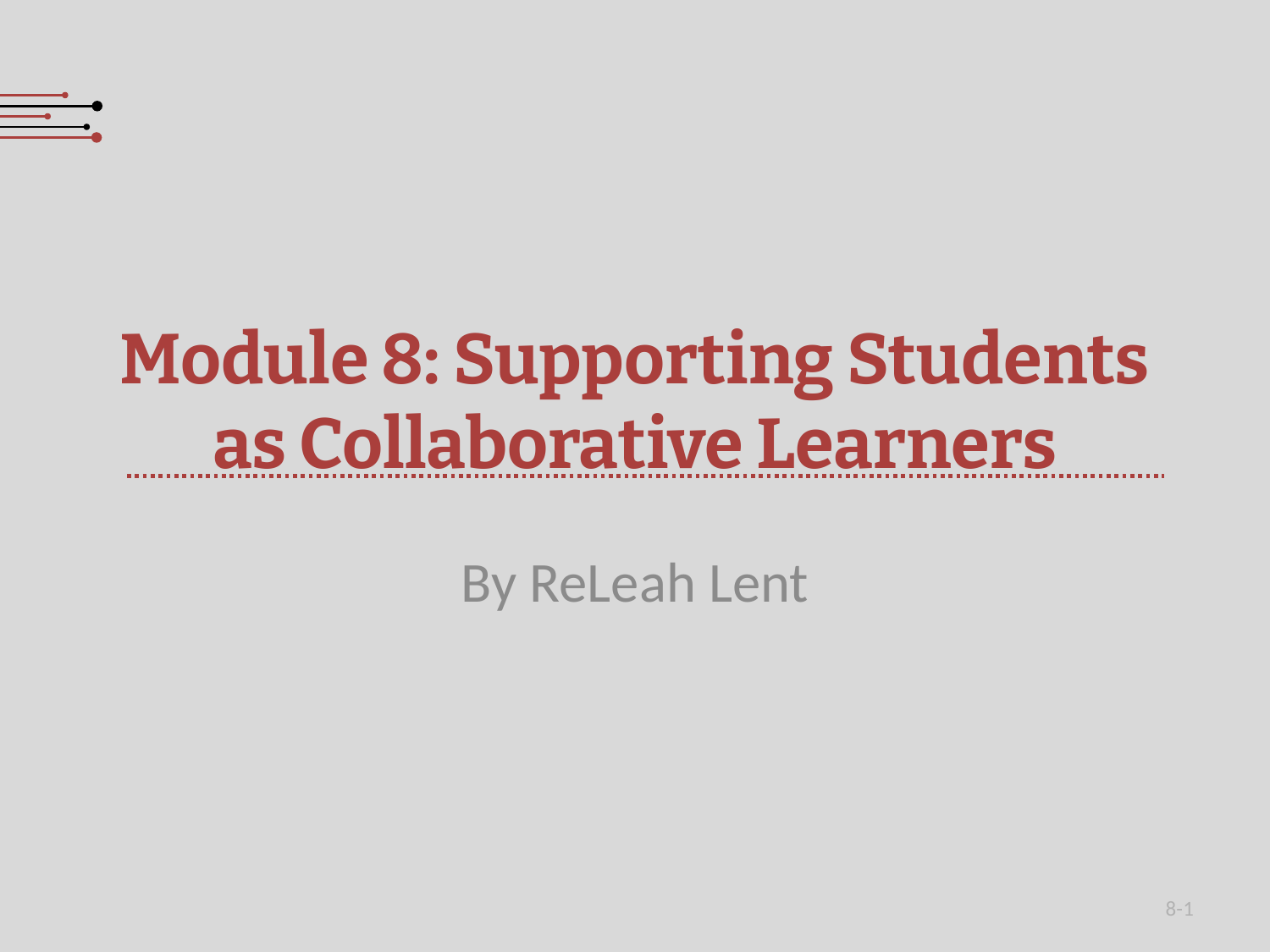

# Module 8: Supporting Students as Collaborative Learners
By ReLeah Lent
8-1